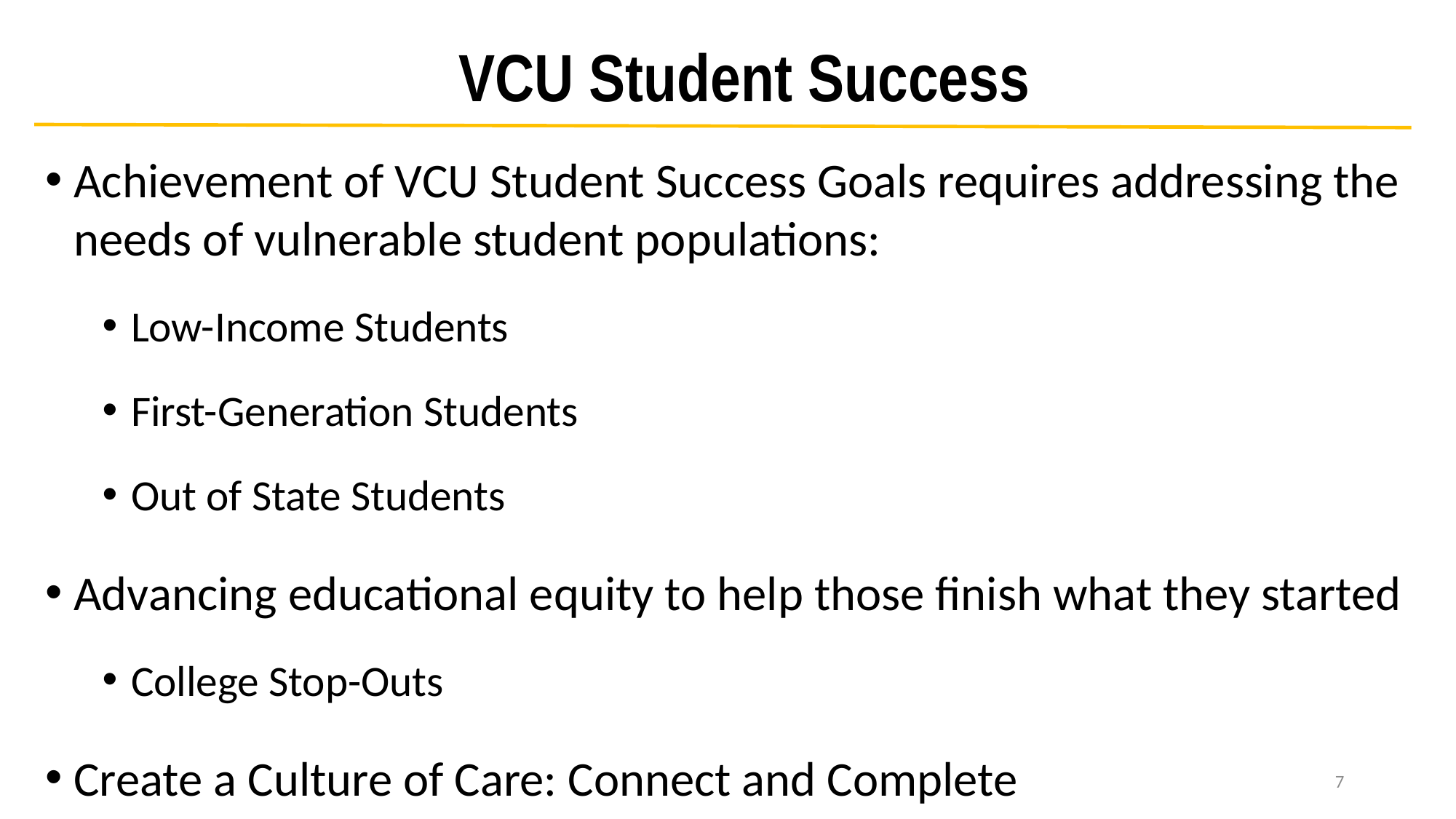

# VCU Student Success
Achievement of VCU Student Success Goals requires addressing the needs of vulnerable student populations:
Low-Income Students
First-Generation Students
Out of State Students
Advancing educational equity to help those finish what they started
College Stop-Outs
Create a Culture of Care: Connect and Complete

7